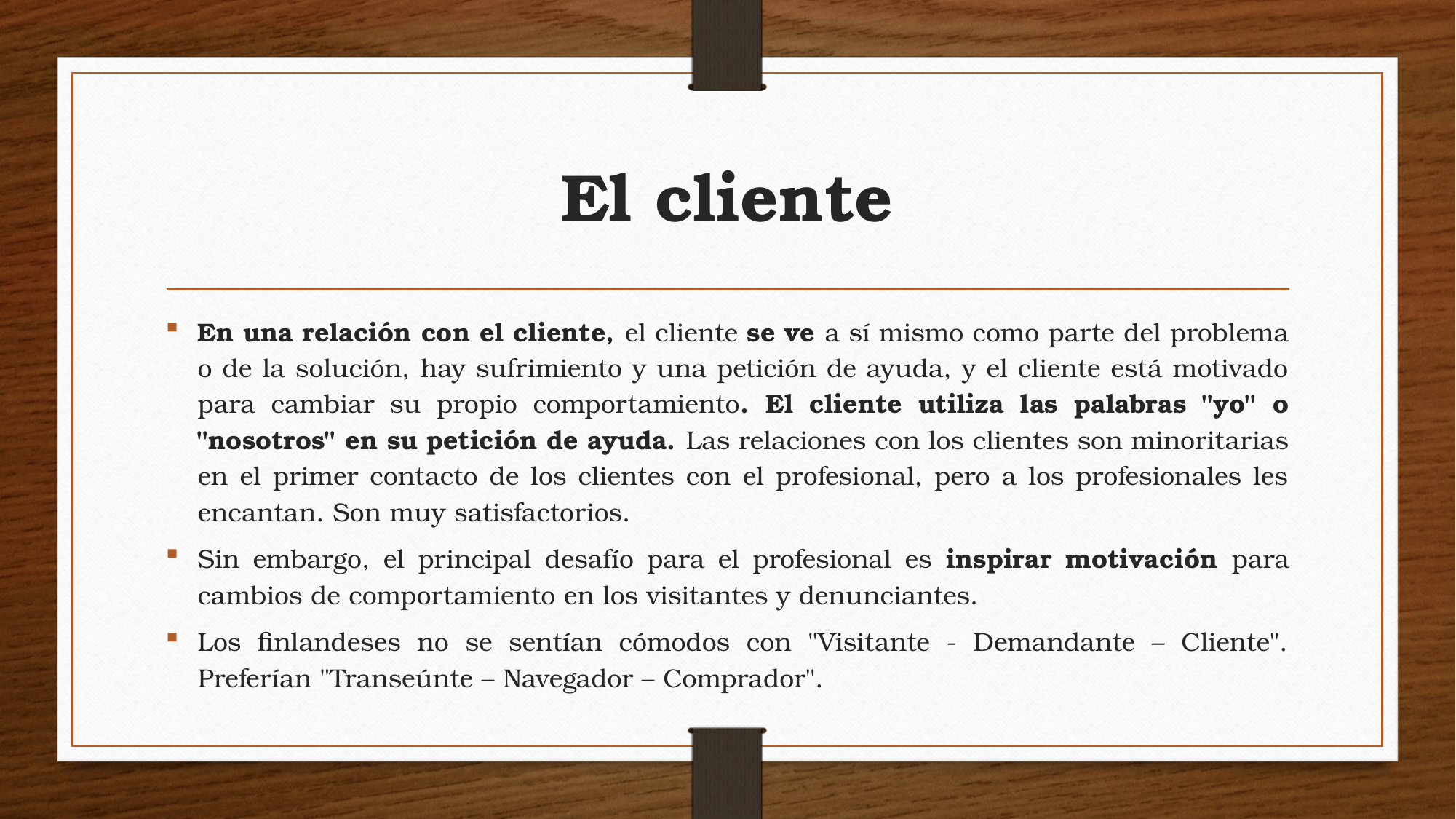

# El cliente
En una relación con el cliente, el cliente se ve a sí mismo como parte del problema o de la solución, hay sufrimiento y una petición de ayuda, y el cliente está motivado para cambiar su propio comportamiento. El cliente utiliza las palabras "yo" o "nosotros" en su petición de ayuda. Las relaciones con los clientes son minoritarias en el primer contacto de los clientes con el profesional, pero a los profesionales les encantan. Son muy satisfactorios.
Sin embargo, el principal desafío para el profesional es inspirar motivación para cambios de comportamiento en los visitantes y denunciantes.
Los finlandeses no se sentían cómodos con "Visitante - Demandante – Cliente". Preferían "Transeúnte – Navegador – Comprador".